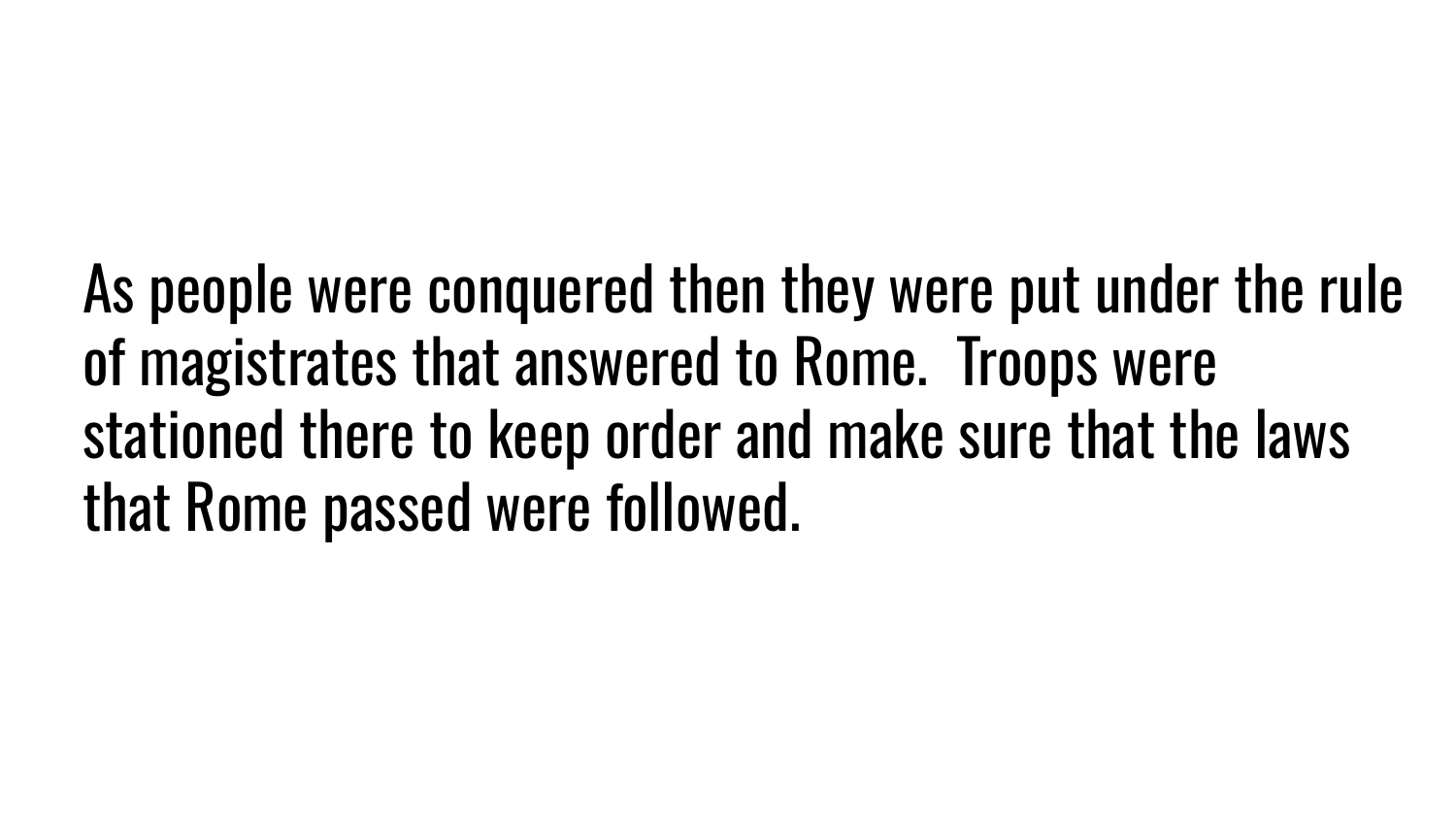

# As people were conquered then they were put under the rule of magistrates that answered to Rome.  Troops were stationed there to keep order and make sure that the laws that Rome passed were followed.